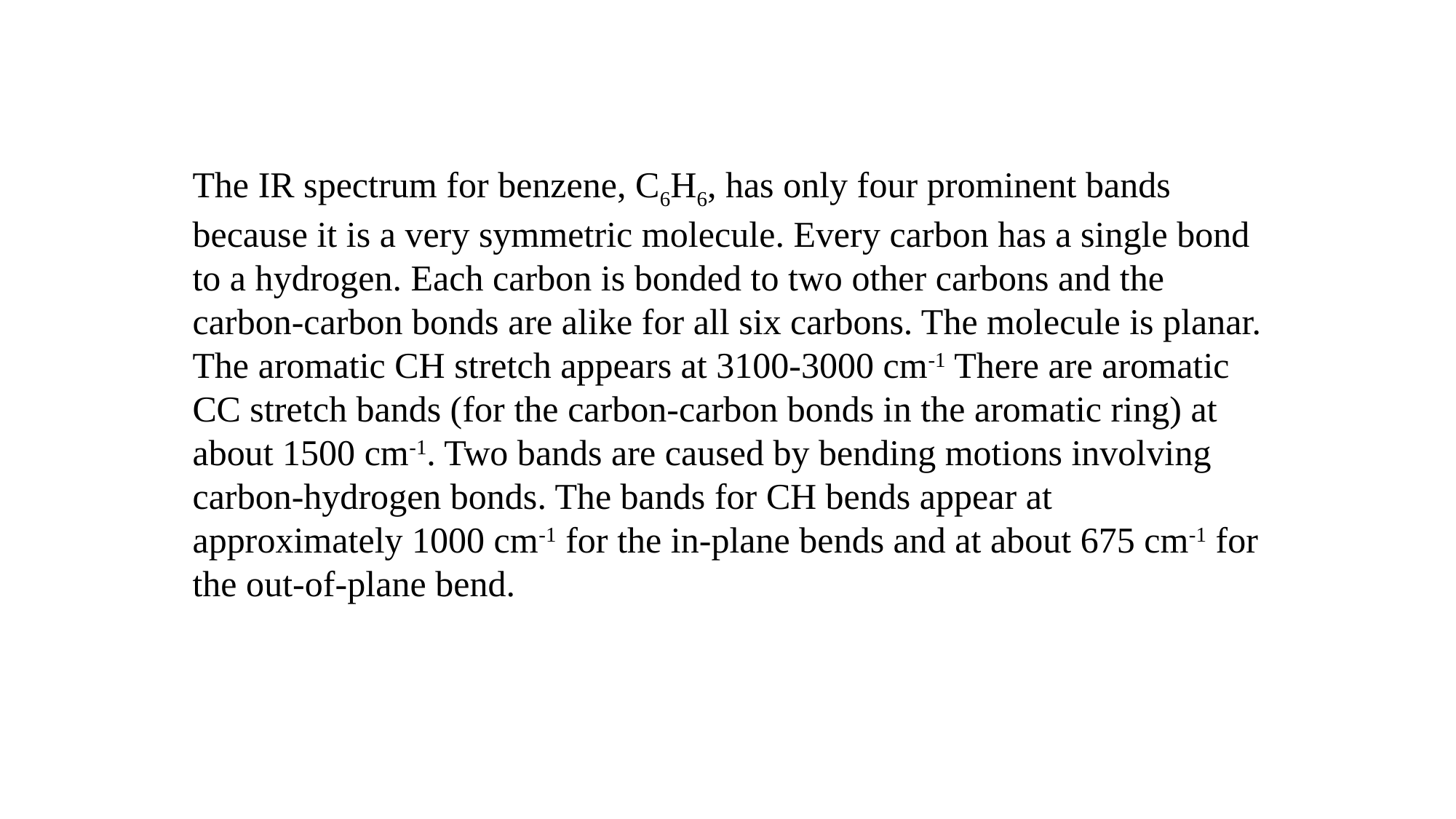

The IR spectrum for benzene, C6H6, has only four prominent bands because it is a very symmetric molecule. Every carbon has a single bond to a hydrogen. Each carbon is bonded to two other carbons and the carbon-carbon bonds are alike for all six carbons. The molecule is planar. The aromatic CH stretch appears at 3100-3000 cm-1 There are aromatic CC stretch bands (for the carbon-carbon bonds in the aromatic ring) at about 1500 cm-1. Two bands are caused by bending motions involving carbon-hydrogen bonds. The bands for CH bends appear at approximately 1000 cm-1 for the in-plane bends and at about 675 cm-1 for the out-of-plane bend.